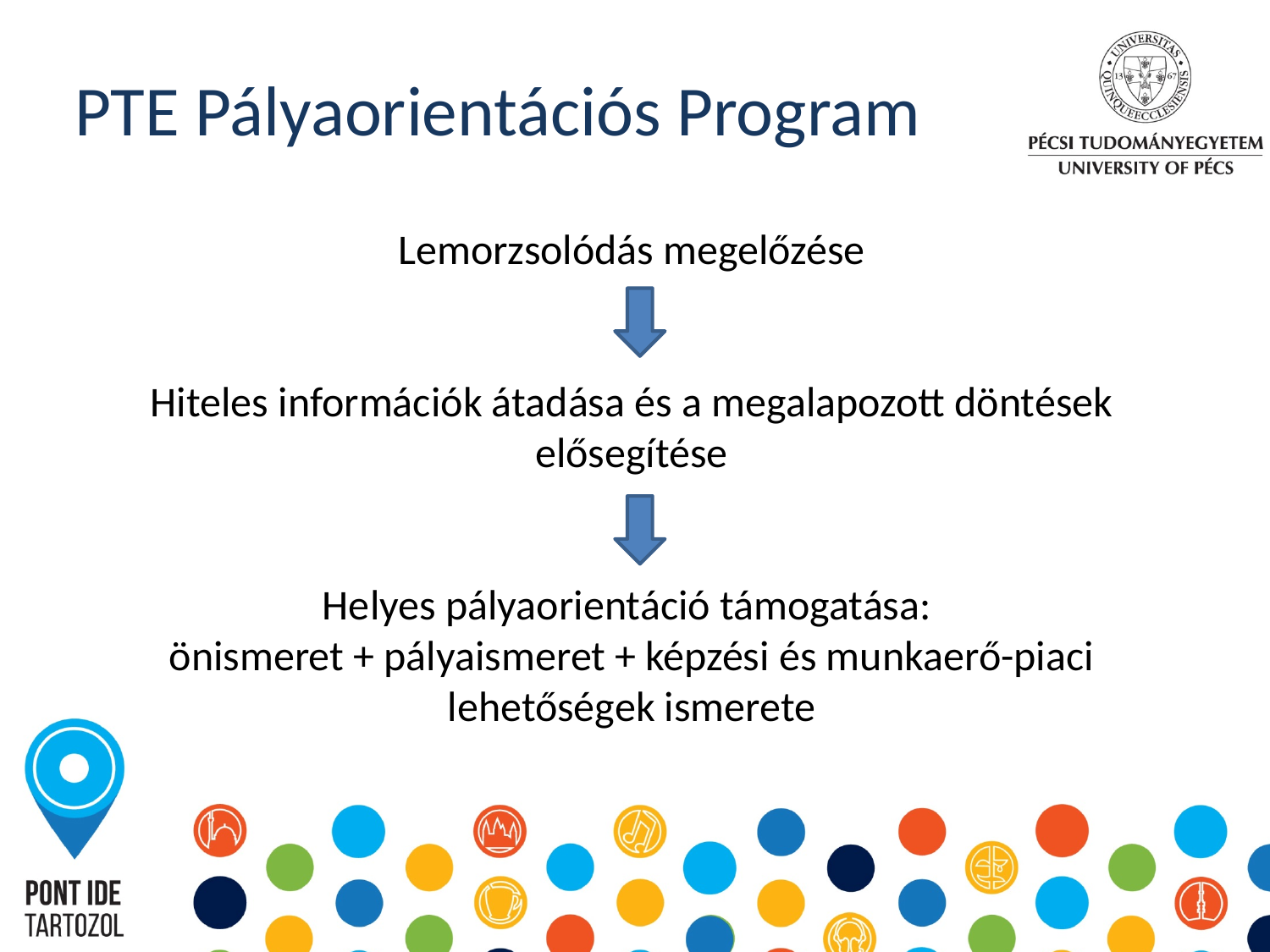

PTE Pályaorientációs Program
Lemorzsolódás megelőzése

Hiteles információk átadása és a megalapozott döntések elősegítése

Helyes pályaorientáció támogatása:
önismeret + pályaismeret + képzési és munkaerő-piaci lehetőségek ismerete